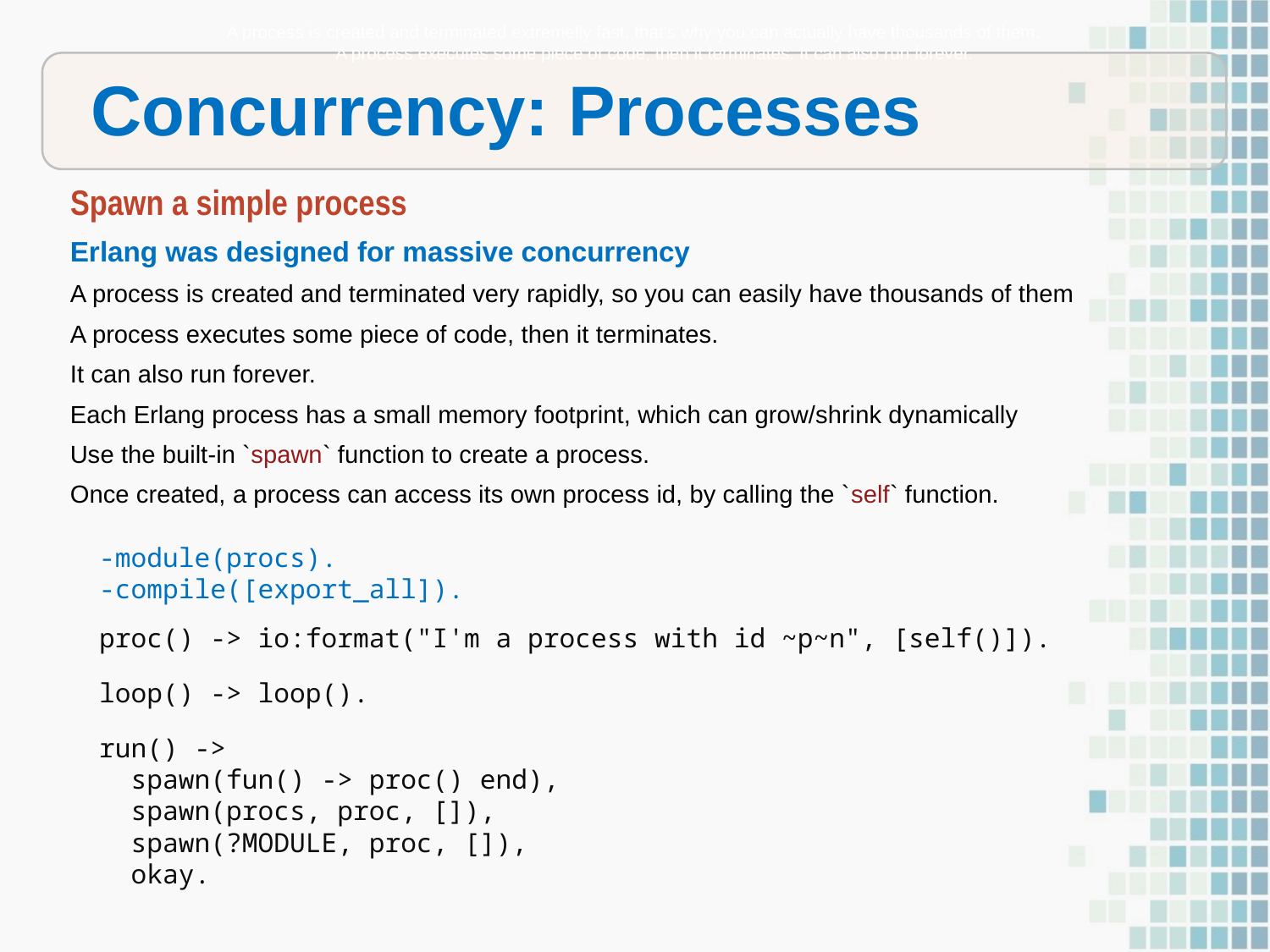

A process is created and terminated extremelly fast, that's why you can actually have thousands of them.
A process executes some piece of code, then it terminates. It can also run forever.
Concurrency: Processes

Spawn a simple process
Erlang was designed for massive concurrency
A process is created and terminated very rapidly, so you can easily have thousands of them
A process executes some piece of code, then it terminates.
It can also run forever.
Each Erlang process has a small memory footprint, which can grow/shrink dynamically
Use the built-in `spawn` function to create a process.
Once created, a process can access its own process id, by calling the `self` function.
-module(procs).
-compile([export_all]).

proc() -> io:format("I'm a process with id ~p~n", [self()]).

loop() -> loop().

run() ->
  spawn(fun() -> proc() end),
  spawn(procs, proc, []),
  spawn(?MODULE, proc, []),
  okay.